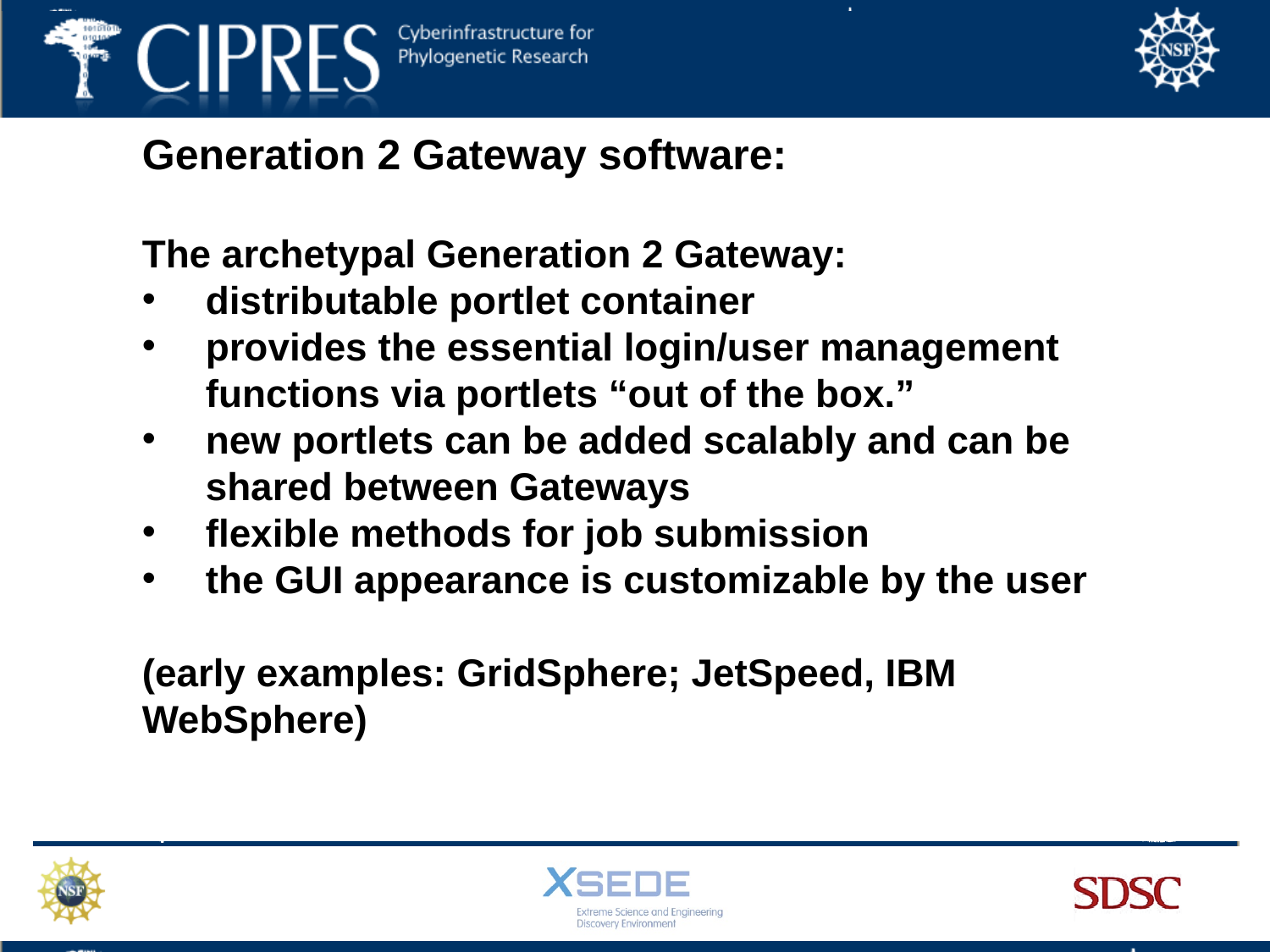

Generation 2 Gateway software:

The archetypal Generation 2 Gateway:
distributable portlet container
provides the essential login/user management functions via portlets “out of the box.”
new portlets can be added scalably and can be shared between Gateways
flexible methods for job submission
the GUI appearance is customizable by the user
(early examples: GridSphere; JetSpeed, IBM WebSphere)